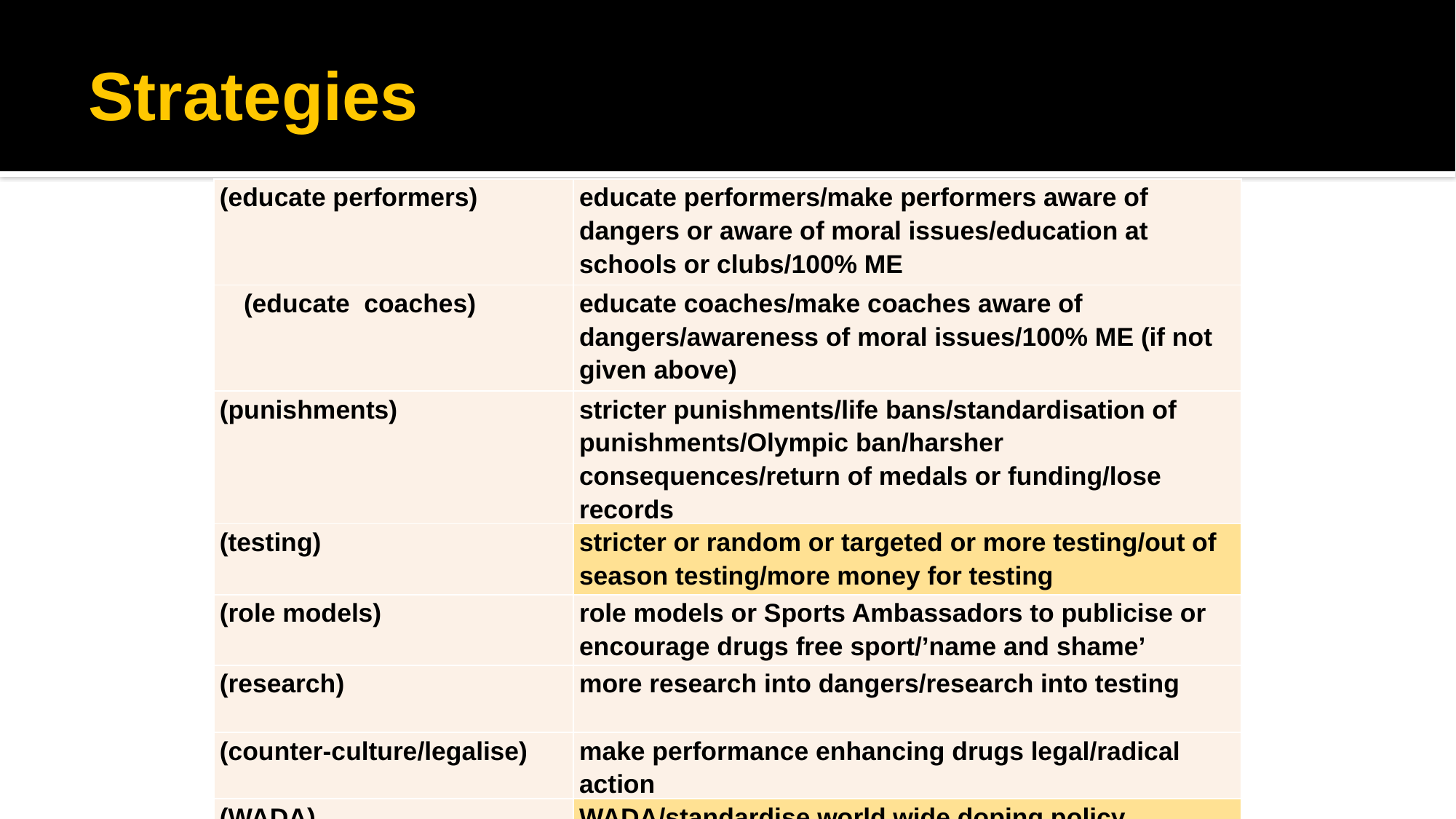

# Strategies
| (educate performers) | educate performers/make performers aware of dangers or aware of moral issues/education at schools or clubs/100% ME |
| --- | --- |
| (educate coaches) | educate coaches/make coaches aware of dangers/awareness of moral issues/100% ME (if not given above) |
| (punishments) | stricter punishments/life bans/standardisation of punishments/Olympic ban/harsher consequences/return of medals or funding/lose records |
| (testing) | stricter or random or targeted or more testing/out of season testing/more money for testing |
| (role models) | role models or Sports Ambassadors to publicise or encourage drugs free sport/’name and shame’ |
| (research) | more research into dangers/research into testing |
| (counter-culture/legalise) | make performance enhancing drugs legal/radical action |
| (WADA) | WADA/standardise world wide doping policy |